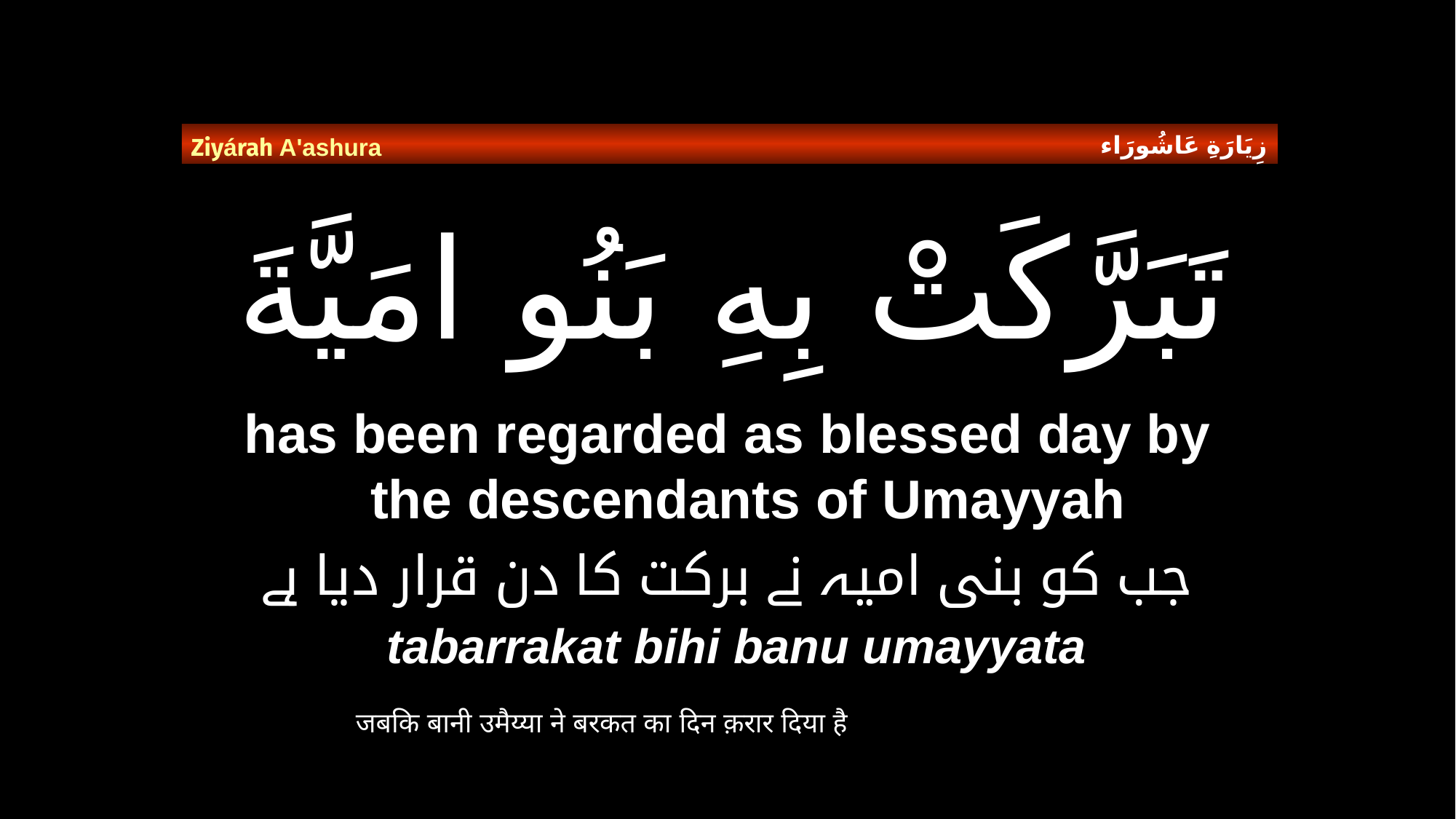

زِيَارَةِ عَاشُورَاء
Ziyárah A'ashura
# تَبَرَّكَتْ بِهِ بَنُو امَيَّةَ
has been regarded as blessed day by the descendants of Umayyah
جب کو بنی امیہ نے برکت کا دن قرار دیا ہے
tabarrakat bihi banu umayyata
जबकि बानी उमैय्या ने बरकत का दिन क़रार दिया है